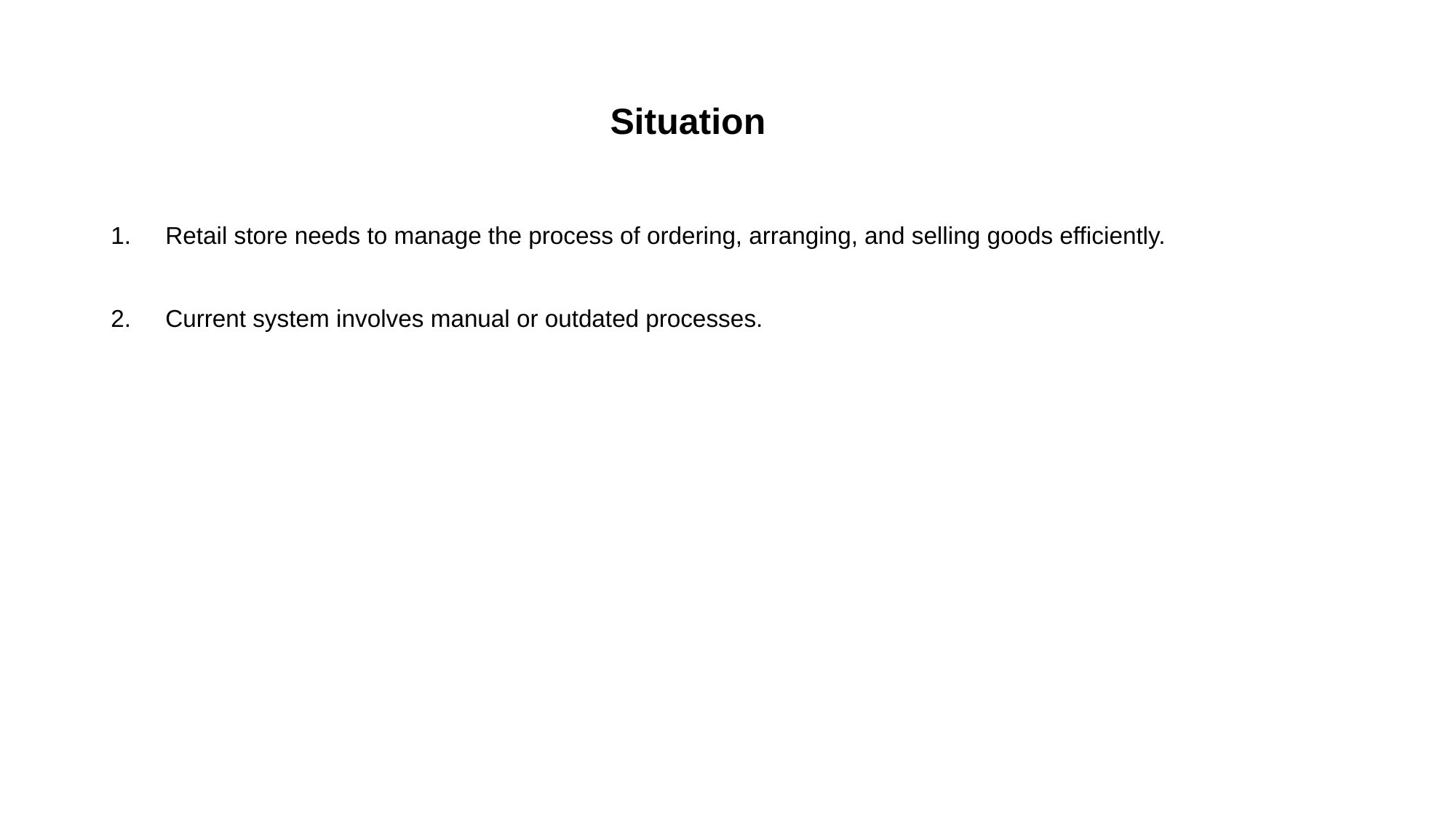

# Situation
Retail store needs to manage the process of ordering, arranging, and selling goods efficiently.

Current system involves manual or outdated processes.